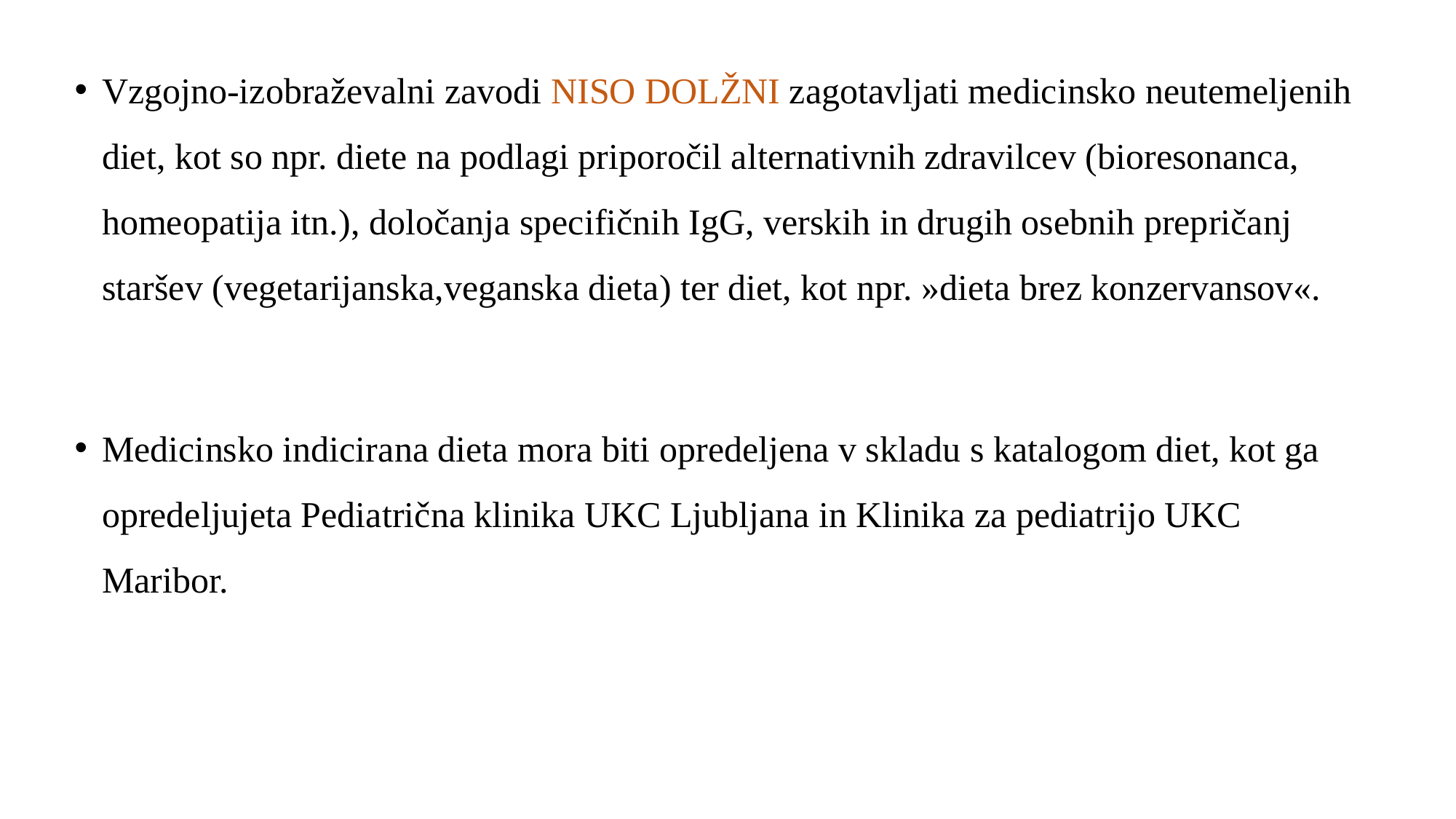

Vzgojno-izobraževalni zavodi NISO DOLŽNI zagotavljati medicinsko neutemeljenih diet, kot so npr. diete na podlagi priporočil alternativnih zdravilcev (bioresonanca, homeopatija itn.), določanja specifičnih IgG, verskih in drugih osebnih prepričanj staršev (vegetarijanska,veganska dieta) ter diet, kot npr. »dieta brez konzervansov«.

Medicinsko indicirana dieta mora biti opredeljena v skladu s katalogom diet, kot ga opredeljujeta Pediatrična klinika UKC Ljubljana in Klinika za pediatrijo UKC Maribor.